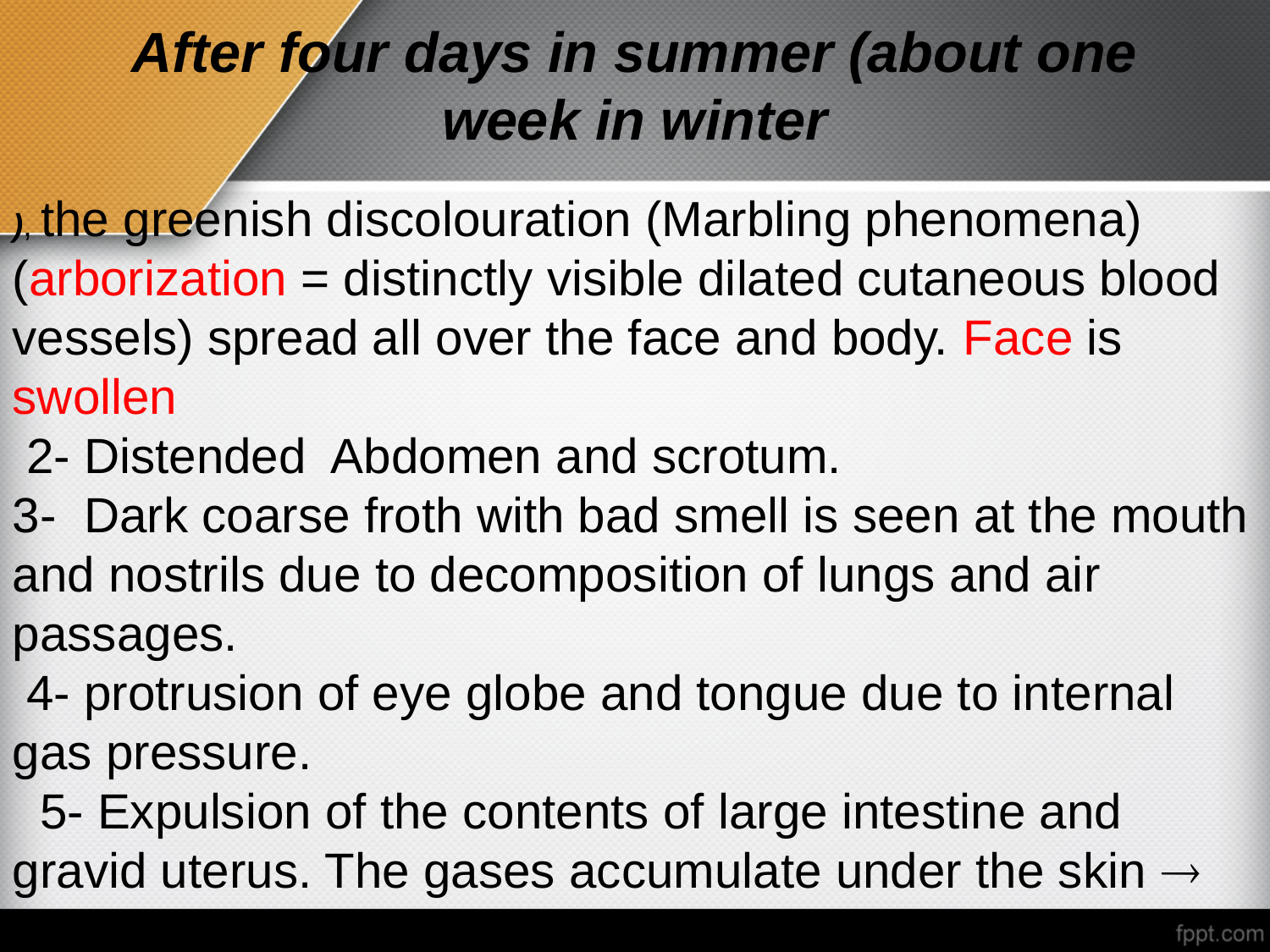

# After four days in summer (about one week in winter
), the greenish discolouration (Marbling phenomena) (arborization = distinctly visible dilated cutaneous blood vessels) spread all over the face and body. Face is swollen
 2- Distended  Abdomen and scrotum.
3-  Dark coarse froth with bad smell is seen at the mouth and nostrils due to decomposition of lungs and air passages.
 4- protrusion of eye globe and tongue due to internal gas pressure.
  5- Expulsion of the contents of large intestine and gravid uterus. The gases accumulate under the skin → putrefactive bullae.